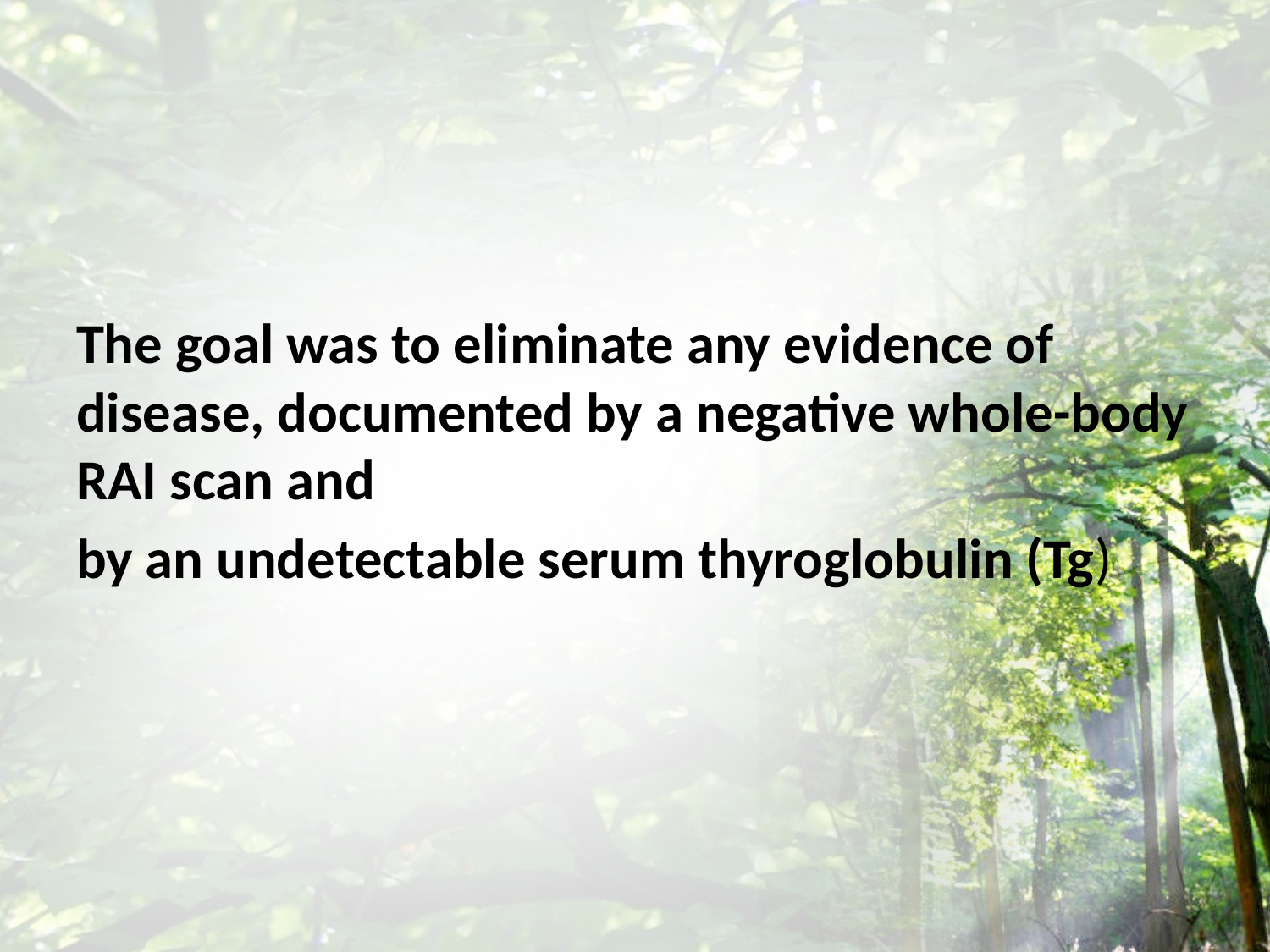

#

The goal was to eliminate any evidence of disease, documented by a negative whole-body RAI scan and
by an undetectable serum thyroglobulin (Tg)